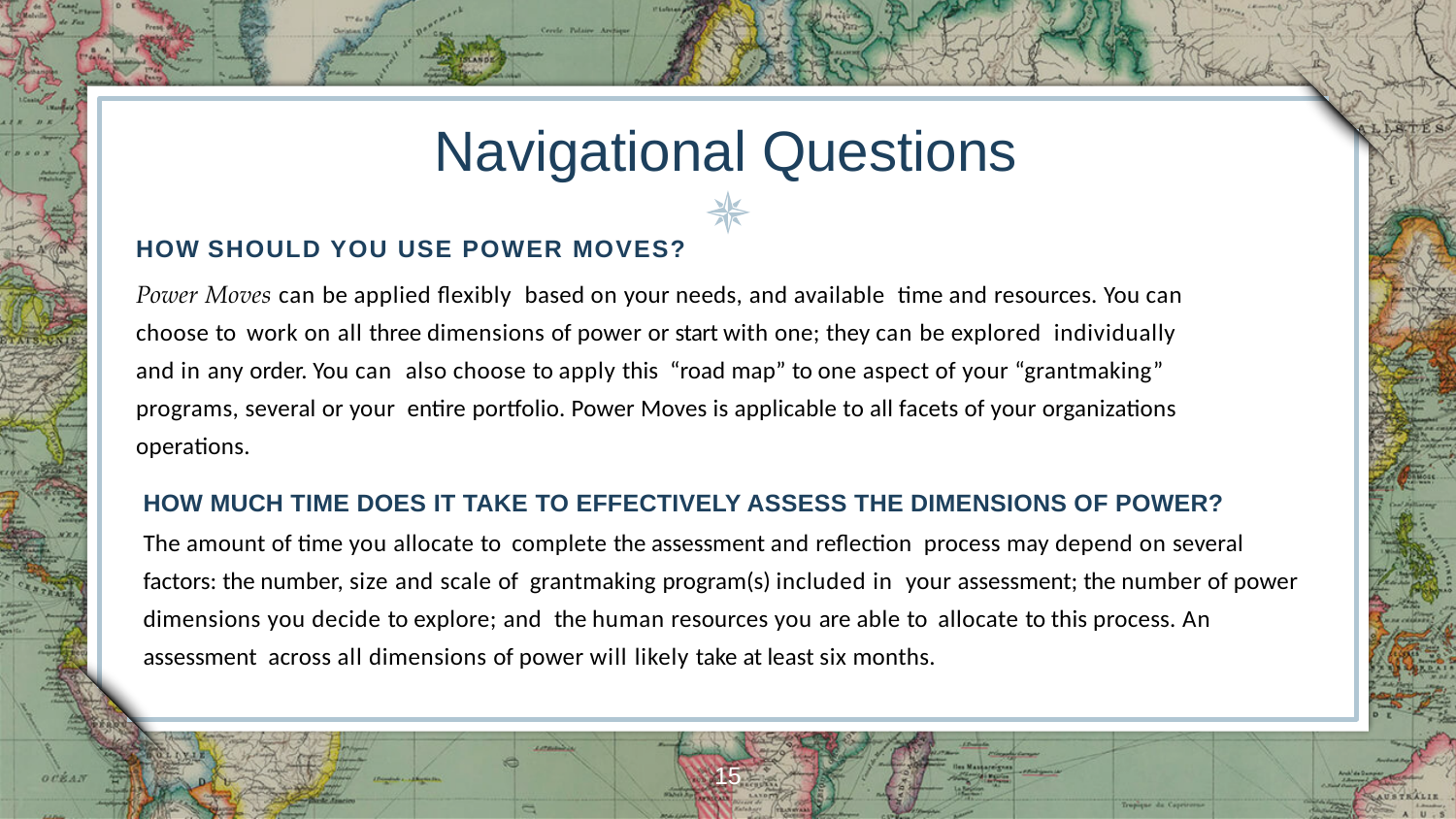

Navigational Questions
HOW SHOULD YOU USE POWER MOVES?
Power Moves can be applied flexibly  based on your needs, and available  time and resources. You can choose to  work on all three dimensions of power or start with one; they can be explored  individually and in any order. You can  also choose to apply this  “road map” to one aspect of your “grantmaking” programs, several or your  entire portfolio. Power Moves is applicable to all facets of your organizations operations.
HOW MUCH TIME DOES IT TAKE TO EFFECTIVELY ASSESS THE DIMENSIONS OF POWER?
The amount of time you allocate to  complete the assessment and reflection  process may depend on several  factors: the number, size and scale of  grantmaking program(s) included in  your assessment; the number of power  dimensions you decide to explore; and  the human resources you are able to  allocate to this process. An assessment  across all dimensions of power will likely take at least six months.

15